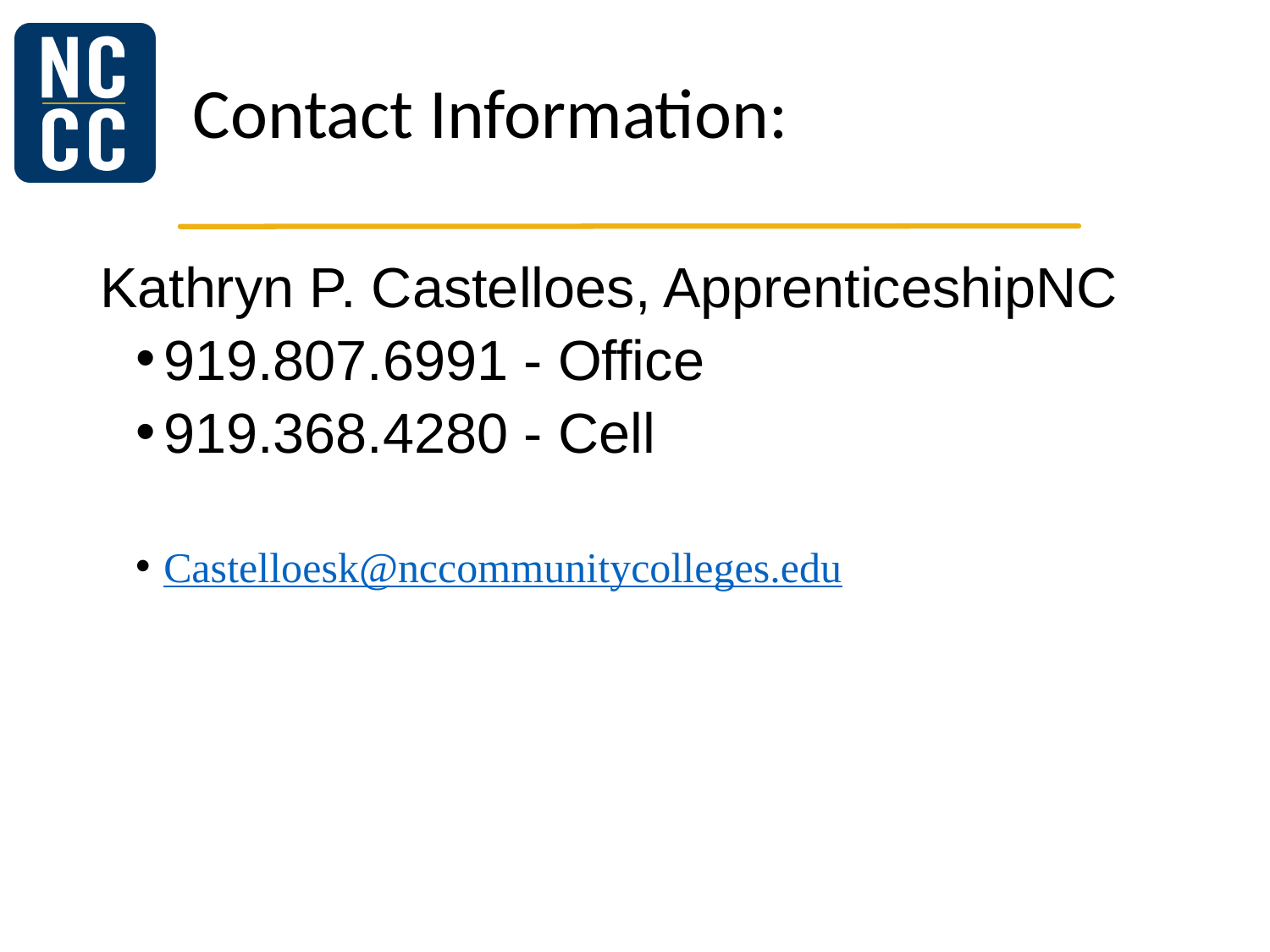

# Contact Information:
Kathryn P. Castelloes, ApprenticeshipNC
919.807.6991 - Office
919.368.4280 - Cell

Castelloesk@nccommunitycolleges.edu